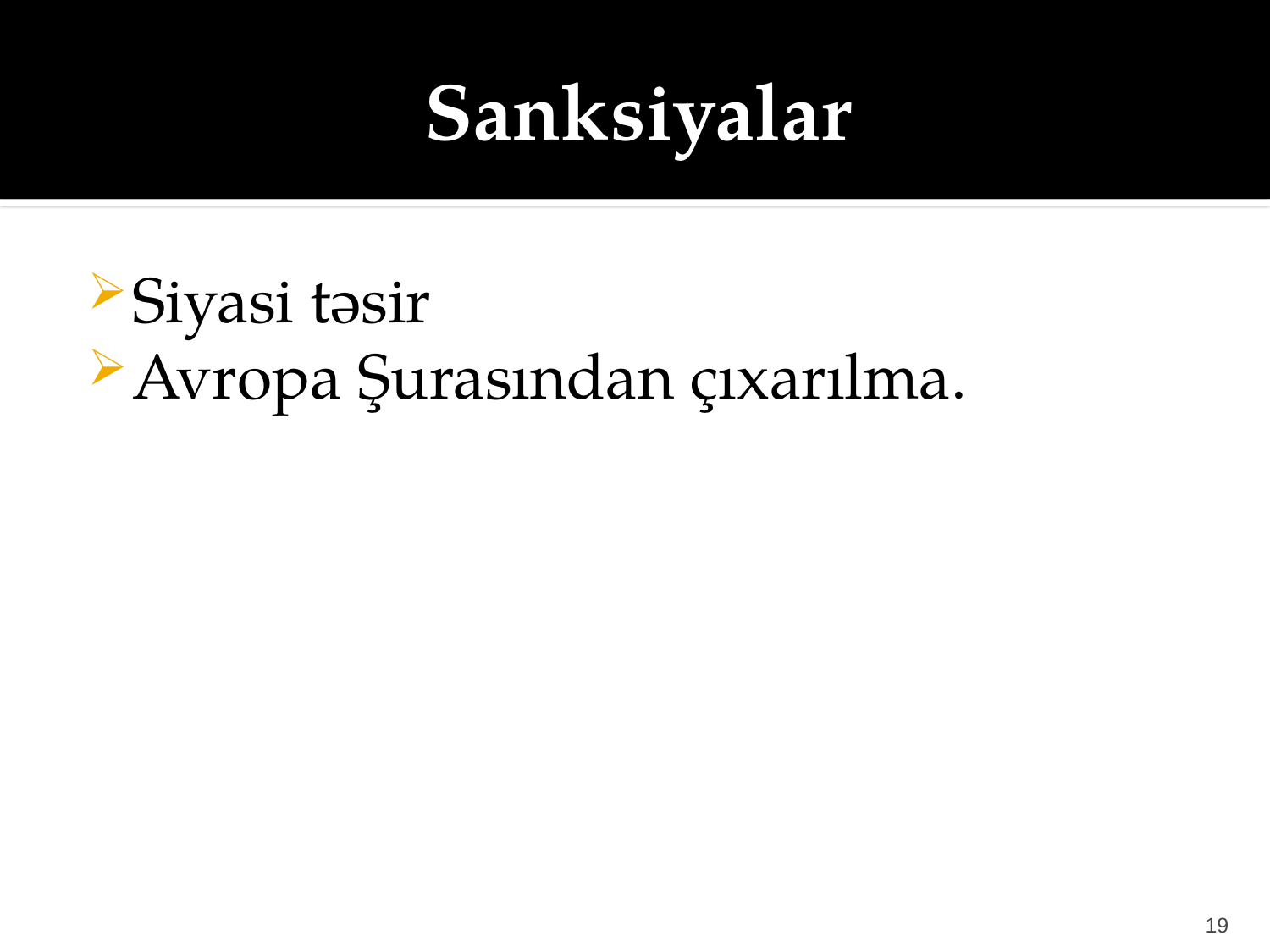

# Sanksiyalar
Siyasi təsir
Avropa Şurasından çıxarılma.
19